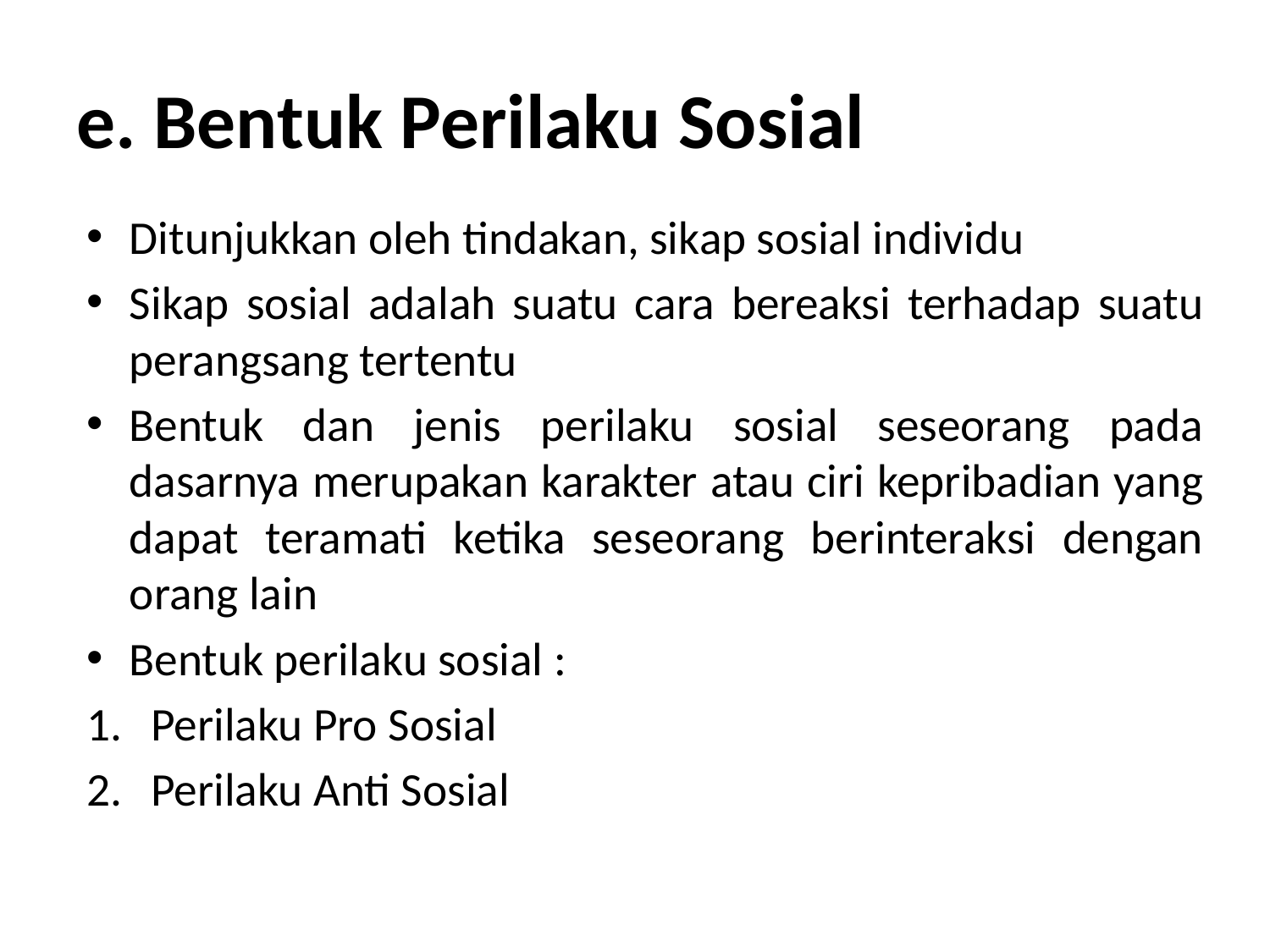

# e. Bentuk Perilaku Sosial
Ditunjukkan oleh tindakan, sikap sosial individu
Sikap sosial adalah suatu cara bereaksi terhadap suatu perangsang tertentu
Bentuk dan jenis perilaku sosial seseorang pada dasarnya merupakan karakter atau ciri kepribadian yang dapat teramati ketika seseorang berinteraksi dengan orang lain
Bentuk perilaku sosial :
Perilaku Pro Sosial
Perilaku Anti Sosial